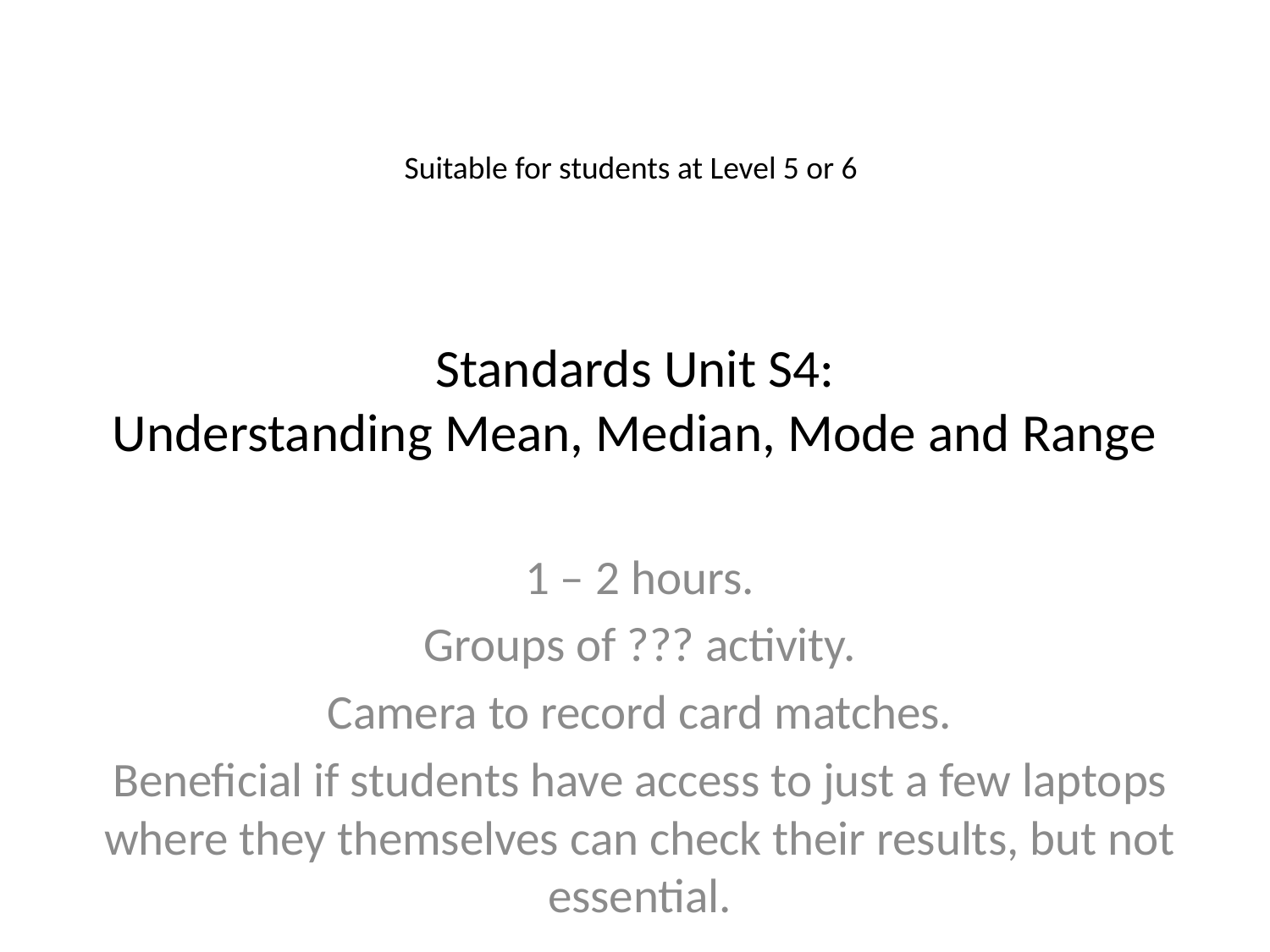

Suitable for students at Level 5 or 6
# Standards Unit S4: Understanding Mean, Median, Mode and Range
1 – 2 hours.
Groups of ??? activity.
Camera to record card matches.
Beneficial if students have access to just a few laptops where they themselves can check their results, but not essential.